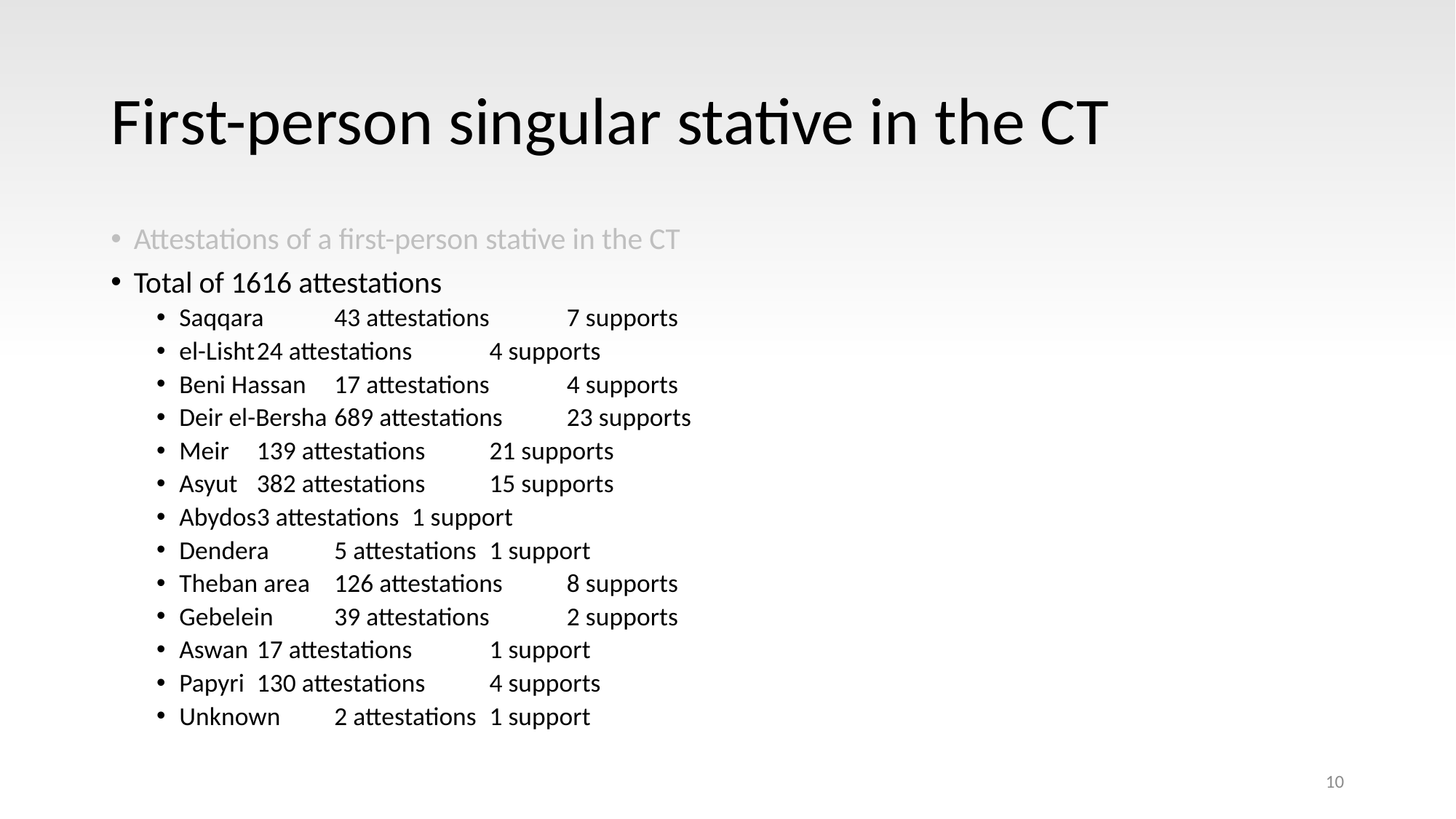

# First-person singular stative in the CT
Attestations of a first-person stative in the CT
Total of 1616 attestations
Saqqara		43 attestations		7 supports
el-Lisht		24 attestations		4 supports
Beni Hassan	17 attestations		4 supports
Deir el-Bersha	689 attestations		23 supports
Meir		139 attestations		21 supports
Asyut		382 attestations		15 supports
Abydos		3 attestations		1 support
Dendera		5 attestations		1 support
Theban area	126 attestations		8 supports
Gebelein		39 attestations		2 supports
Aswan		17 attestations		1 support
Papyri		130 attestations		4 supports
Unknown		2 attestations		1 support

10